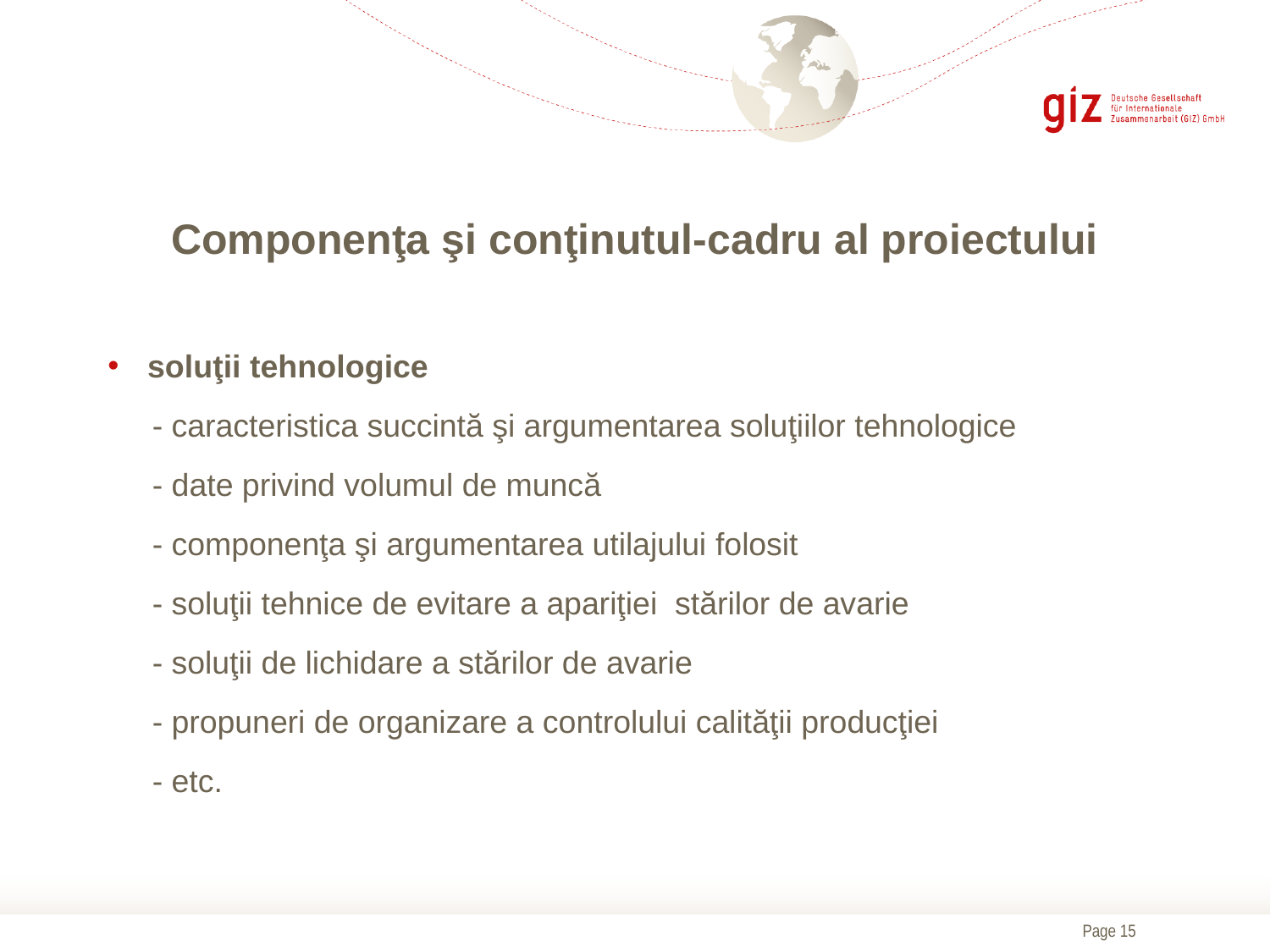

# Сomponenţa şi conţinutul-cadru al proiectului
soluţii tehnologice
     - caracteristica succintă şi argumentarea soluţiilor tehnologice
     - date privind volumul de muncă
     - componenţa şi argumentarea utilajului folosit
     - soluţii tehnice de evitare a apariţiei  stărilor de avarie
     - soluţii de lichidare a stărilor de avarie
     - propuneri de organizare a controlului calităţii producţiei
     - etc.